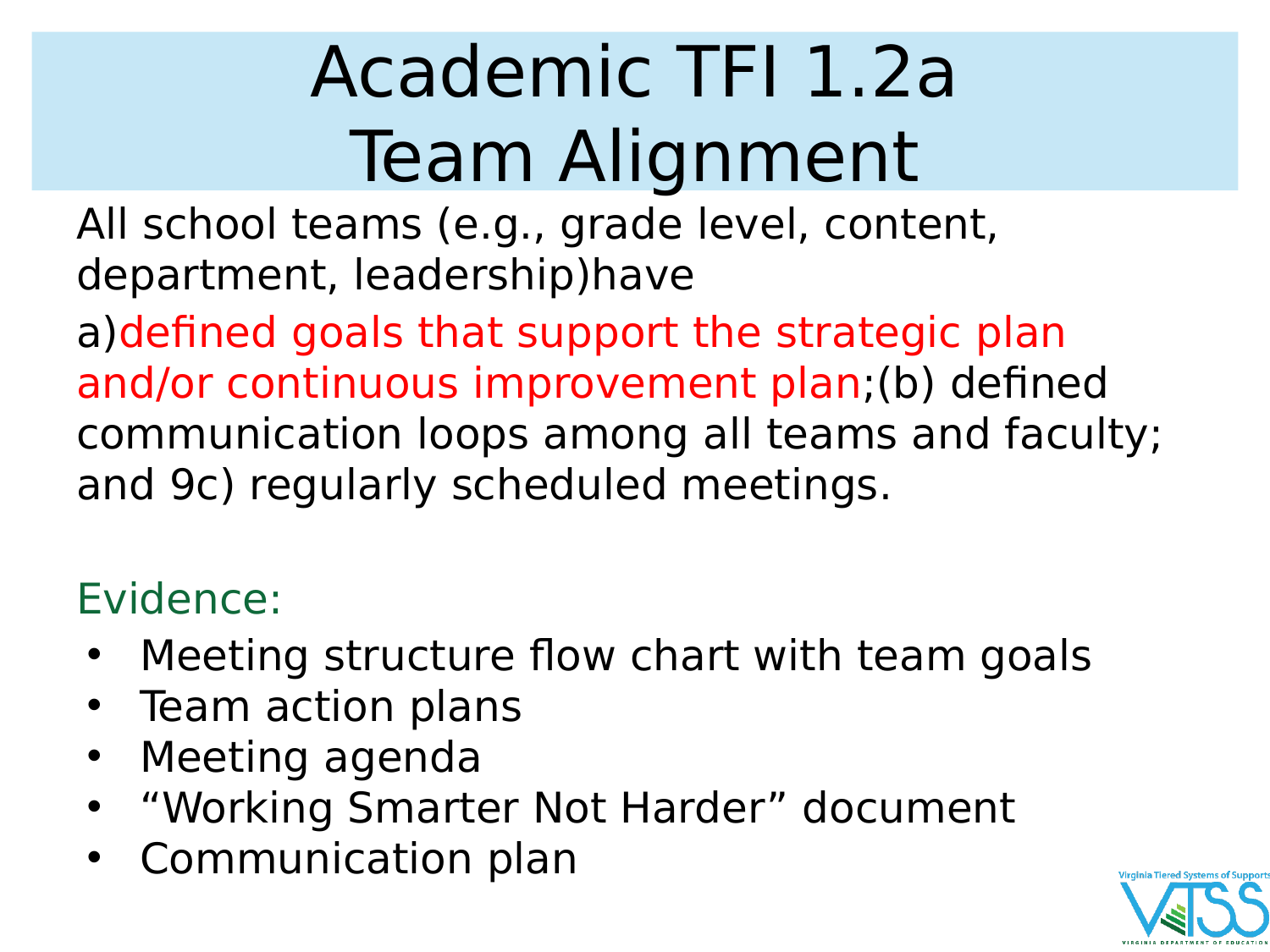

# Academic TFI 1.2a
Team Alignment
All school teams (e.g., grade level, content, department, leadership)have
a)defined goals that support the strategic plan and/or continuous improvement plan;(b) defined communication loops among all teams and faculty; and 9c) regularly scheduled meetings.

Evidence:
Meeting structure flow chart with team goals
Team action plans
Meeting agenda
“Working Smarter Not Harder” document
Communication plan